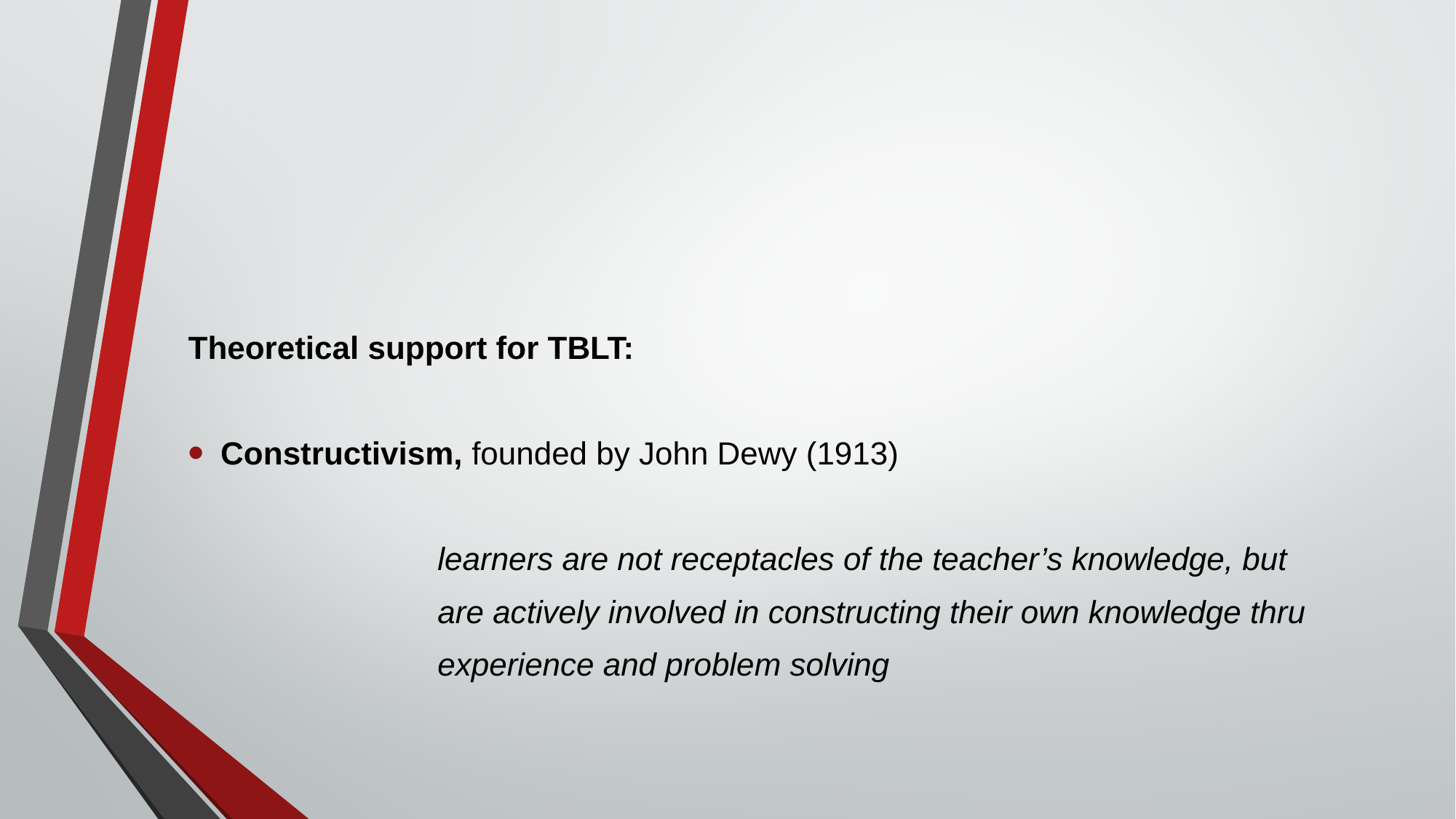

#
Theoretical support for TBLT:

Constructivism, founded by John Dewy (1913)

                            learners are not receptacles of the teacher’s knowledge, but
                            are actively involved in constructing their own knowledge thru
                            experience and problem solving